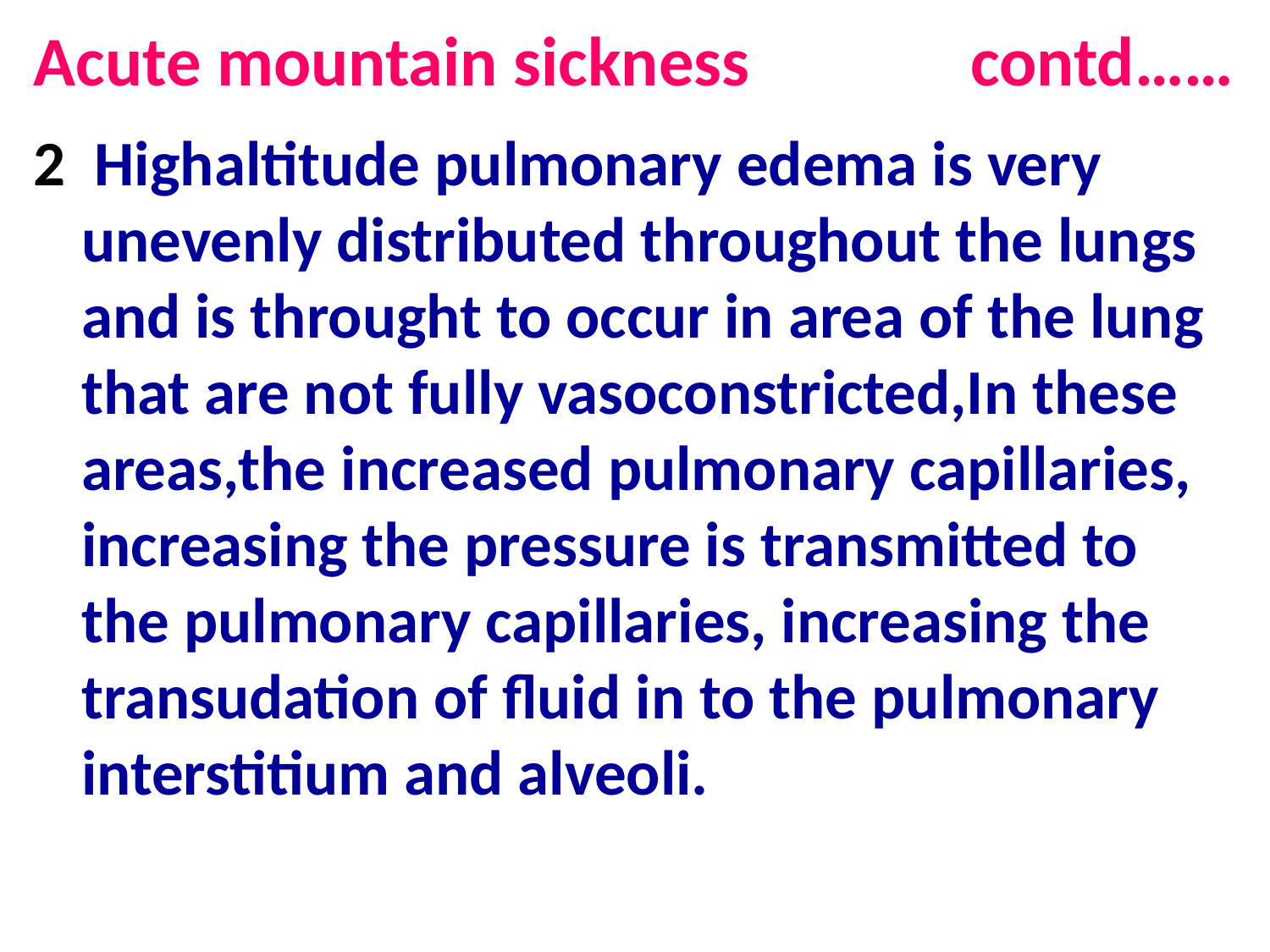

# Acute mountain sickness              contd……
2  Highaltitude pulmonary edema is very unevenly distributed throughout the lungs and is throught to occur in area of the lung that are not fully vasoconstricted,In these areas,the increased pulmonary capillaries, increasing the pressure is transmitted to the pulmonary capillaries, increasing the transudation of fluid in to the pulmonary interstitium and alveoli.